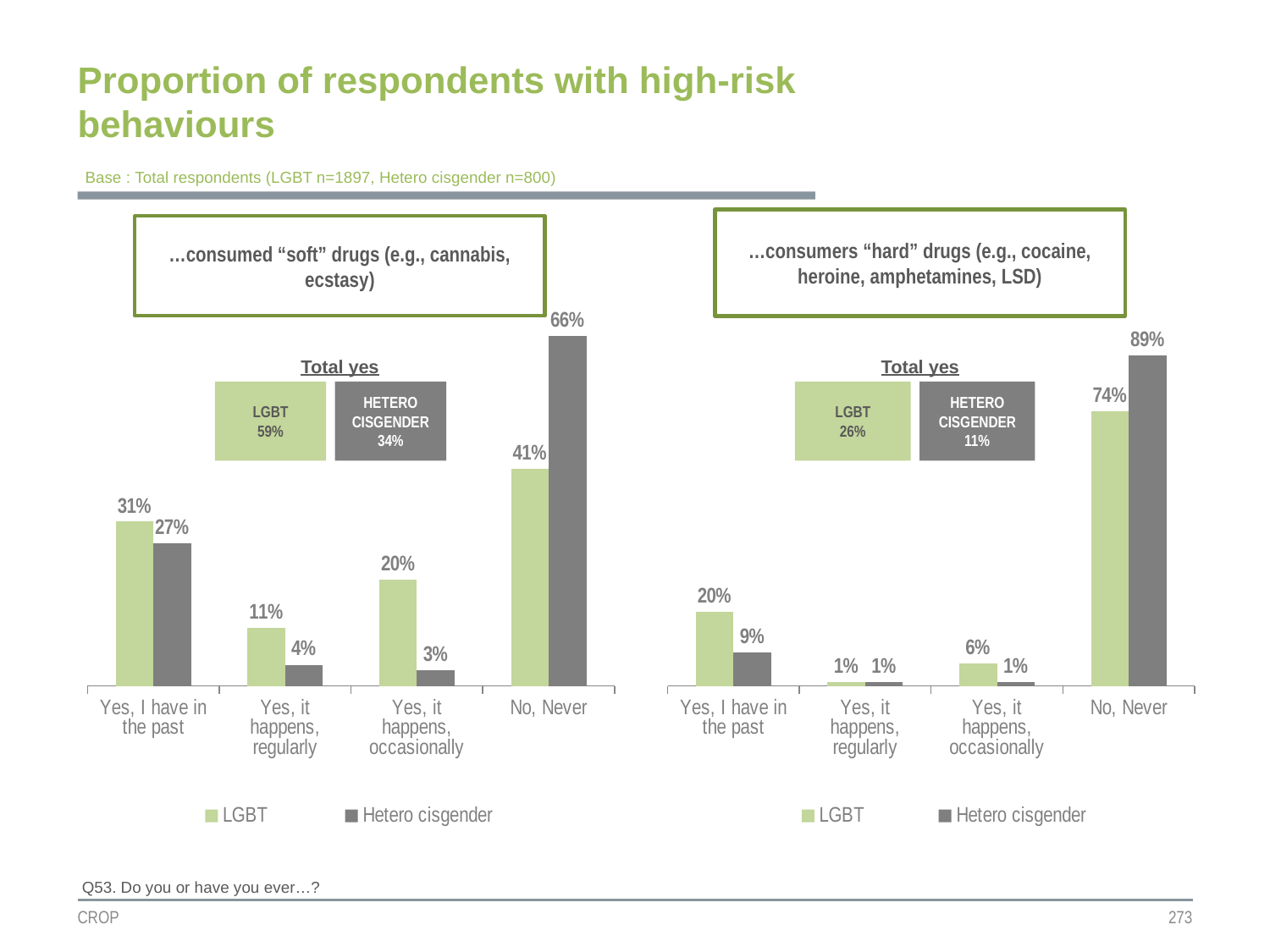

Proportion of respondents with high-risk behaviours
Base : Total respondents (LGBT n=1897, Hetero cisgender n=800)
…consumers “hard” drugs (e.g., cocaine, heroine, amphetamines, LSD)
…consumed “soft” drugs (e.g., cannabis, ecstasy)

### Chart

| Category | LGBT | Hetero cisgender |
|---|---|---|
| Yes, I have in the past | 0.31 | 0.27 |
| Yes, it happens, regularly | 0.11 | 0.04 |
| Yes, it happens, occasionally | 0.2 | 0.03 |
| No, Never | 0.41 | 0.66 |

### Chart

| Category | LGBT | Hetero cisgender |
|---|---|---|
| Yes, I have in the past | 0.2 | 0.09 |
| Yes, it happens, regularly | 0.01 | 0.01 |
| Yes, it happens, occasionally | 0.06 | 0.01 |
| No, Never | 0.74 | 0.89 |
Total yes
Total yes
LGBT
59%
HETERO CISGENDER
34%
LGBT
26%
HETERO CISGENDER 11%
Q53. Do you or have you ever…?
CROP
273